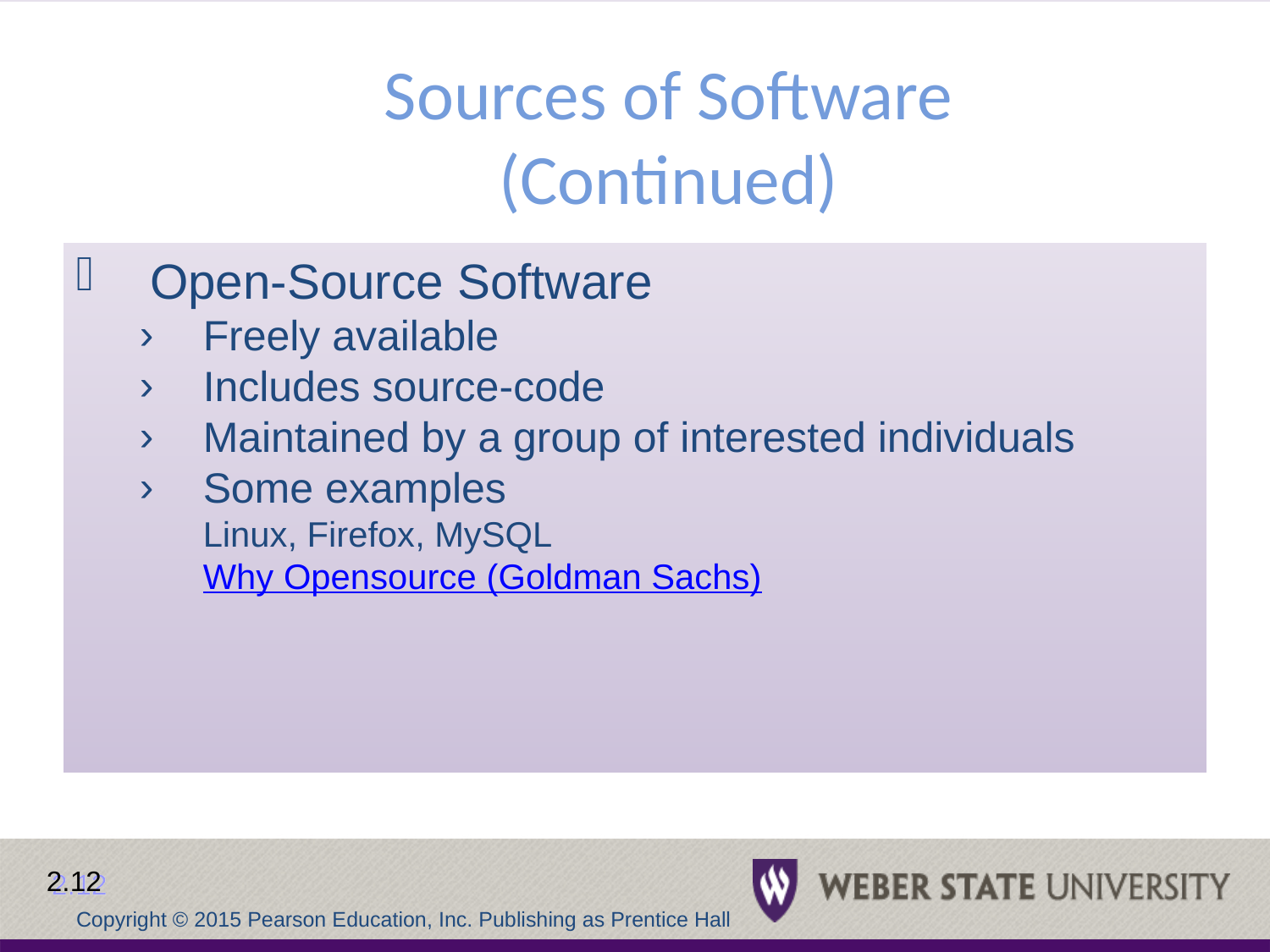

Sources of Software
(Continued)
Open-Source Software
Freely available
Includes source-code
Maintained by a group of interested individuals
Some examples
Linux, Firefox, MySQL
Why Opensource (Goldman Sachs)
2.12
Copyright © 2015 Pearson Education, Inc. Publishing as Prentice Hall